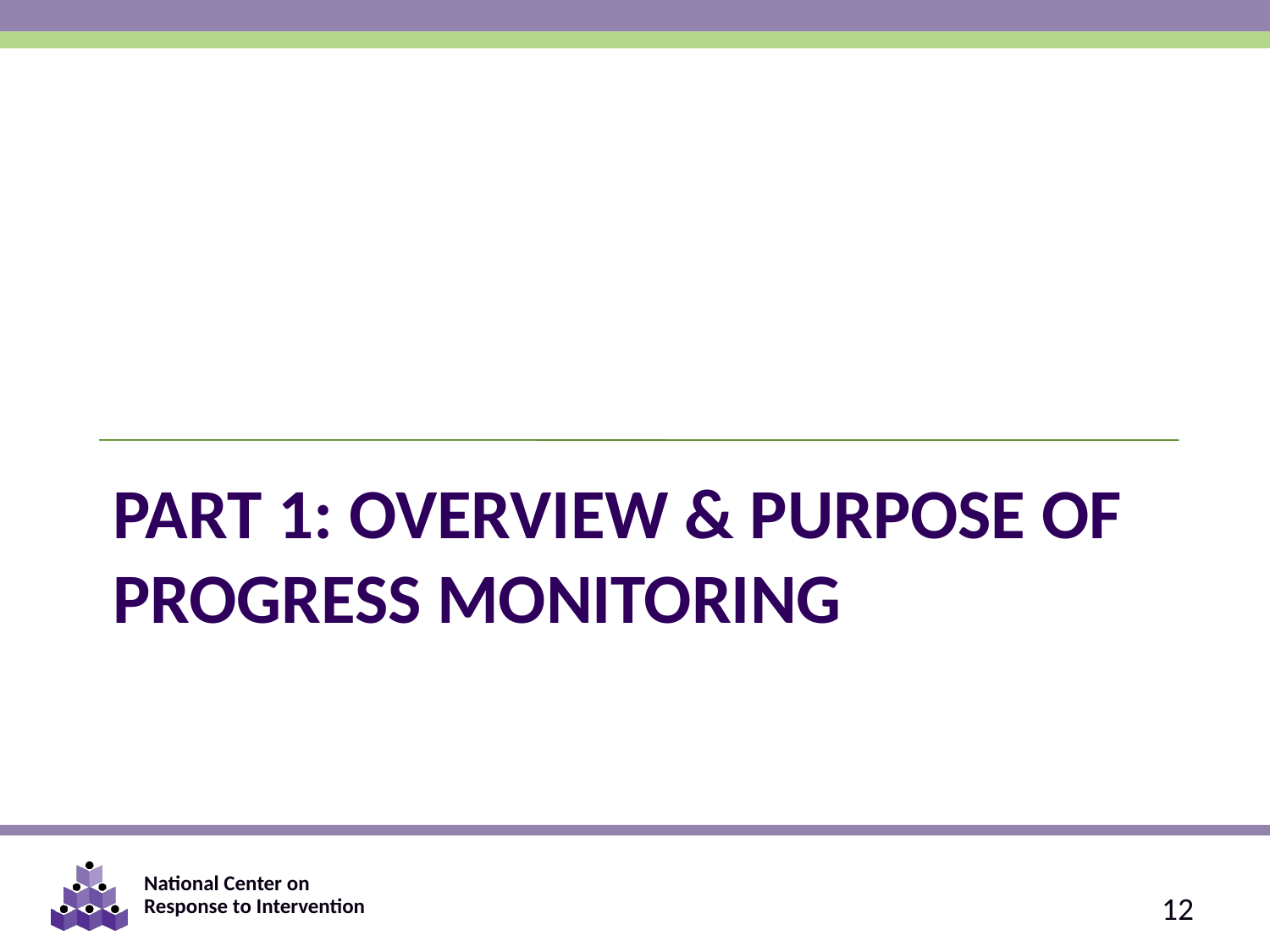

# Part 1: overview & purpose of progress monitoring
12